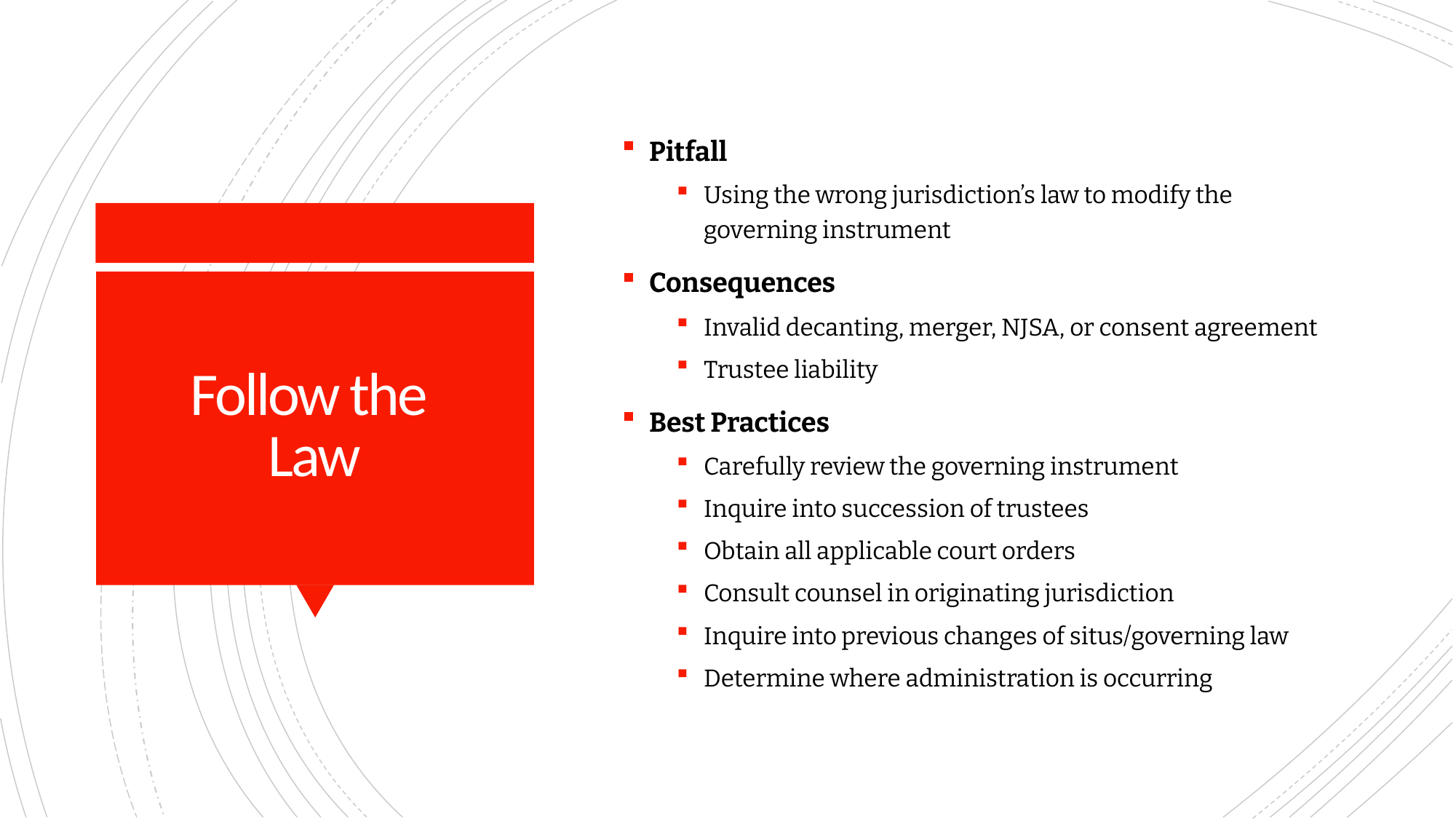

Pitfall
Using the wrong jurisdiction’s law to modify the governing instrument
Consequences
Invalid decanting, merger, NJSA, or consent agreement
Trustee liability
Best Practices
Carefully review the governing instrument
Inquire into succession of trustees
Obtain all applicable court orders
Consult counsel in originating jurisdiction
Inquire into previous changes of situs/governing law
Determine where administration is occurring
# Follow the Law